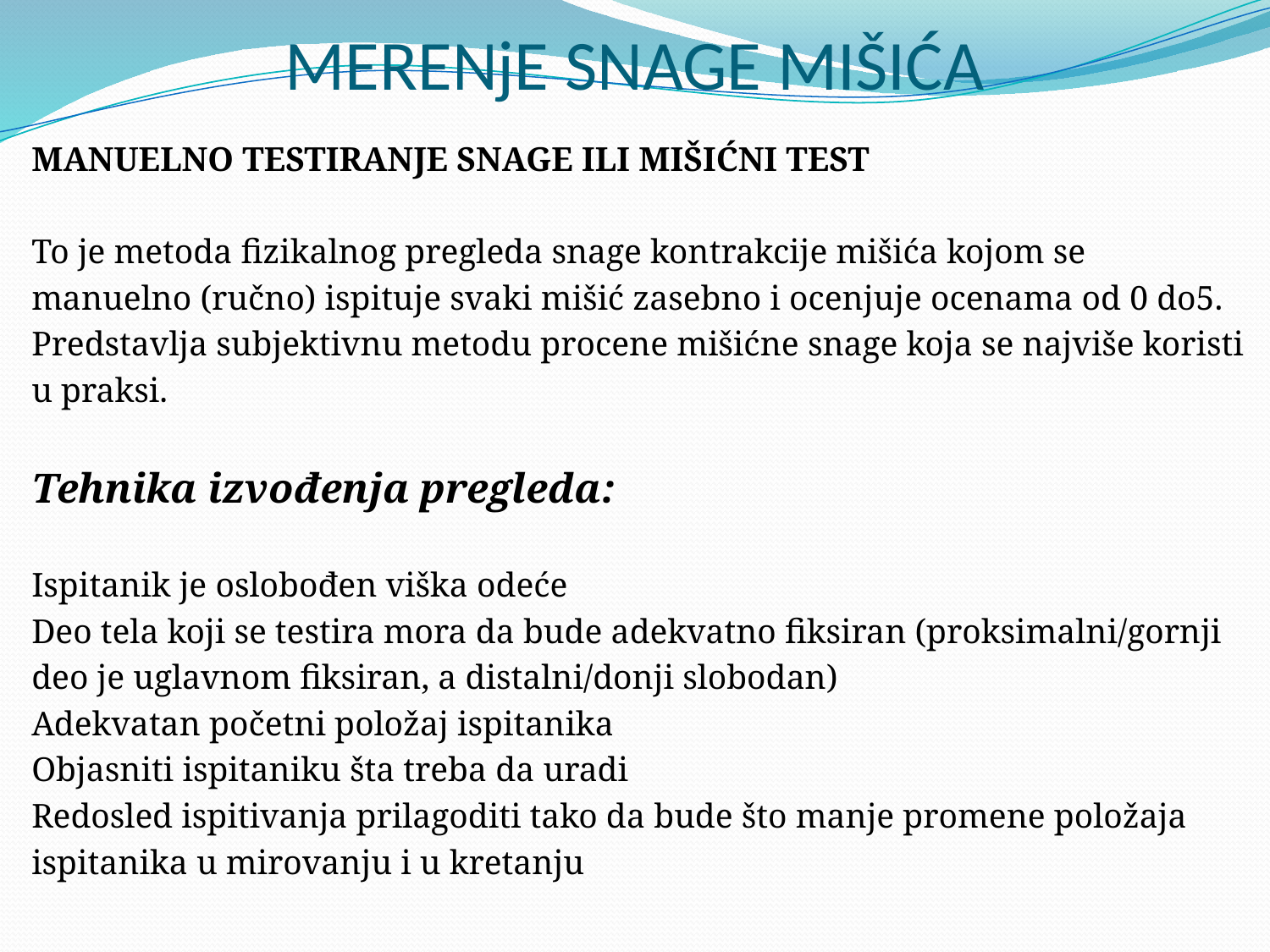

# MERENjE SNAGE MIŠIĆA
MANUELNO TESTIRANJE SNAGE ILI MIŠIĆNI TEST

To je metoda fizikalnog pregleda snage kontrakcije mišića kojom se
manuelno (ručno) ispituje svaki mišić zasebno i ocenjuje ocenama od 0 do5.
Predstavlja subjektivnu metodu procene mišićne snage koja se najviše koristi
u praksi.

Tehnika izvođenja pregleda:

Ispitanik je oslobođen viška odeće
Deo tela koji se testira mora da bude adekvatno fiksiran (proksimalni/gornji
deo je uglavnom fiksiran, a distalni/donji slobodan)
Adekvatan početni položaj ispitanika
Objasniti ispitaniku šta treba da uradi
Redosled ispitivanja prilagoditi tako da bude što manje promene položaja
ispitanika u mirovanju i u kretanju